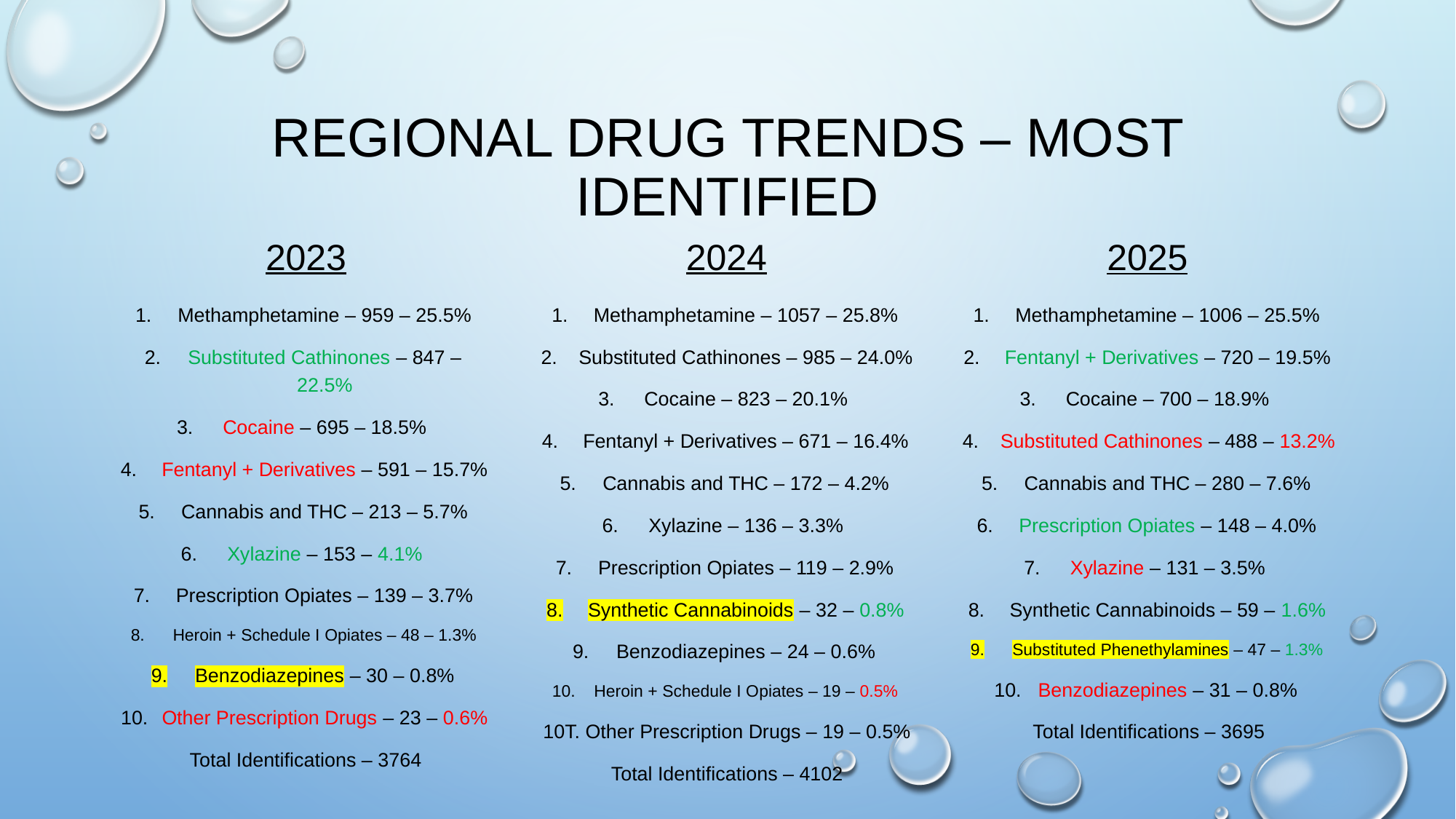

# Regional Drug TrenDs – Most IdenTIFIEd
2023
2024
2025
Methamphetamine – 959 – 25.5%
Substituted Cathinones – 847 – 22.5%
Cocaine – 695 – 18.5%
Fentanyl + Derivatives – 591 – 15.7%
Cannabis and THC – 213 – 5.7%
Xylazine – 153 – 4.1%
Prescription Opiates – 139 – 3.7%
Heroin + Schedule I Opiates – 48 – 1.3%
Benzodiazepines – 30 – 0.8%
Other Prescription Drugs – 23 – 0.6%
Total Identifications – 3764
Methamphetamine – 1057 – 25.8%
Substituted Cathinones – 985 – 24.0%
Cocaine – 823 – 20.1%
Fentanyl + Derivatives – 671 – 16.4%
Cannabis and THC – 172 – 4.2%
Xylazine – 136 – 3.3%
Prescription Opiates – 119 – 2.9%
Synthetic Cannabinoids – 32 – 0.8%
Benzodiazepines – 24 – 0.6%
Heroin + Schedule I Opiates – 19 – 0.5%
10T. Other Prescription Drugs – 19 – 0.5%
Total Identifications – 4102

Methamphetamine – 1006 – 25.5%
Fentanyl + Derivatives – 720 – 19.5%
Cocaine – 700 – 18.9%
Substituted Cathinones – 488 – 13.2%
Cannabis and THC – 280 – 7.6%
Prescription Opiates – 148 – 4.0%
Xylazine – 131 – 3.5%
Synthetic Cannabinoids – 59 – 1.6%
Substituted Phenethylamines – 47 – 1.3%
Benzodiazepines – 31 – 0.8%
Total Identifications – 3695